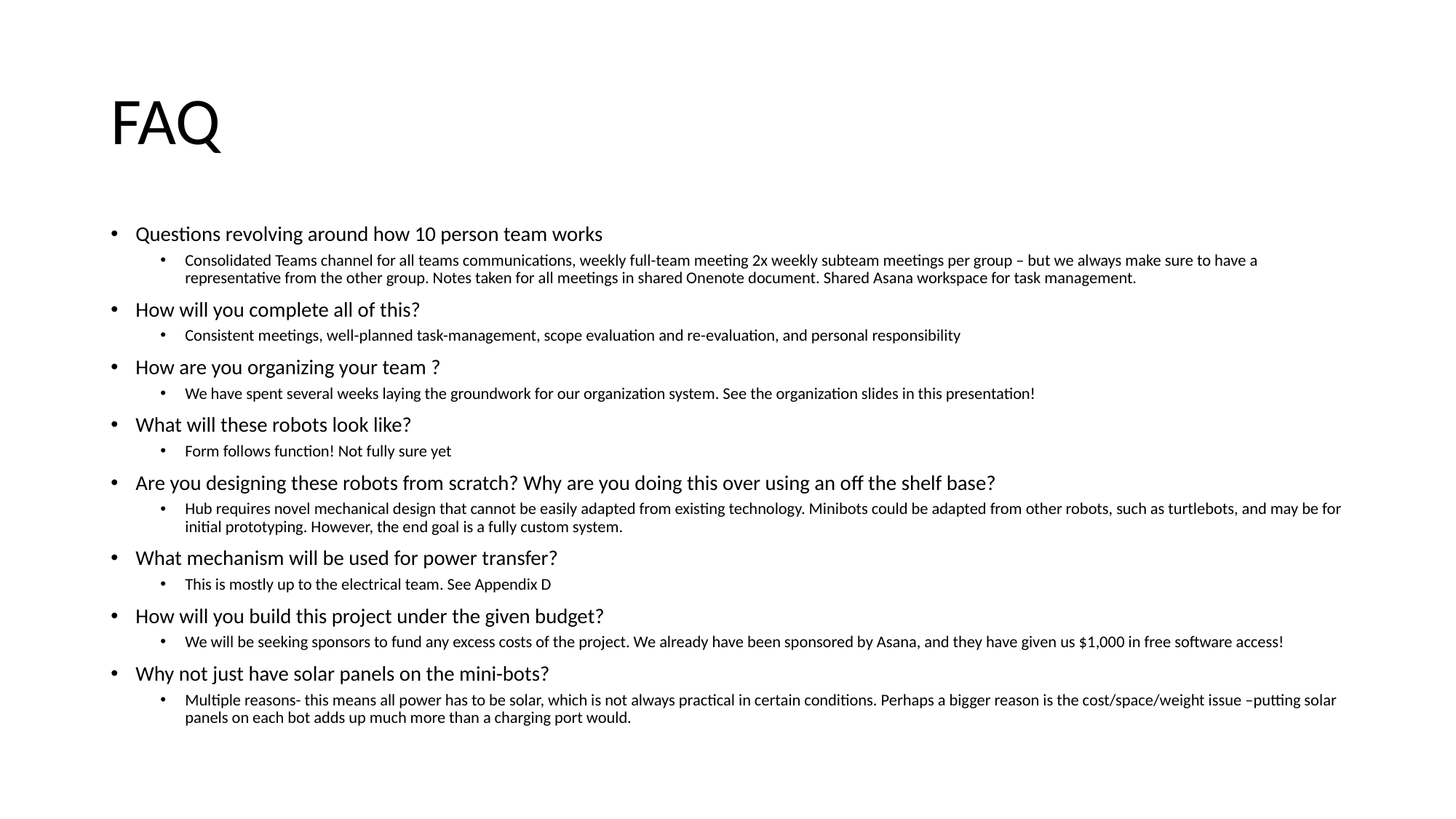

# FAQ
Questions revolving around how 10 person team works
Consolidated Teams channel for all teams communications, weekly full-team meeting 2x weekly subteam meetings per group – but we always make sure to have a representative from the other group. Notes taken for all meetings in shared Onenote document. Shared Asana workspace for task management.
How will you complete all of this?
Consistent meetings, well-planned task-management, scope evaluation and re-evaluation, and personal responsibility
How are you organizing your team ?
We have spent several weeks laying the groundwork for our organization system. See the organization slides in this presentation!
What will these robots look like?
Form follows function! Not fully sure yet
Are you designing these robots from scratch? Why are you doing this over using an off the shelf base?
Hub requires novel mechanical design that cannot be easily adapted from existing technology. Minibots could be adapted from other robots, such as turtlebots, and may be for initial prototyping. However, the end goal is a fully custom system.
What mechanism will be used for power transfer?
This is mostly up to the electrical team. See Appendix D
How will you build this project under the given budget?
We will be seeking sponsors to fund any excess costs of the project. We already have been sponsored by Asana, and they have given us $1,000 in free software access!
Why not just have solar panels on the mini-bots?
Multiple reasons- this means all power has to be solar, which is not always practical in certain conditions. Perhaps a bigger reason is the cost/space/weight issue –putting solar panels on each bot adds up much more than a charging port would.